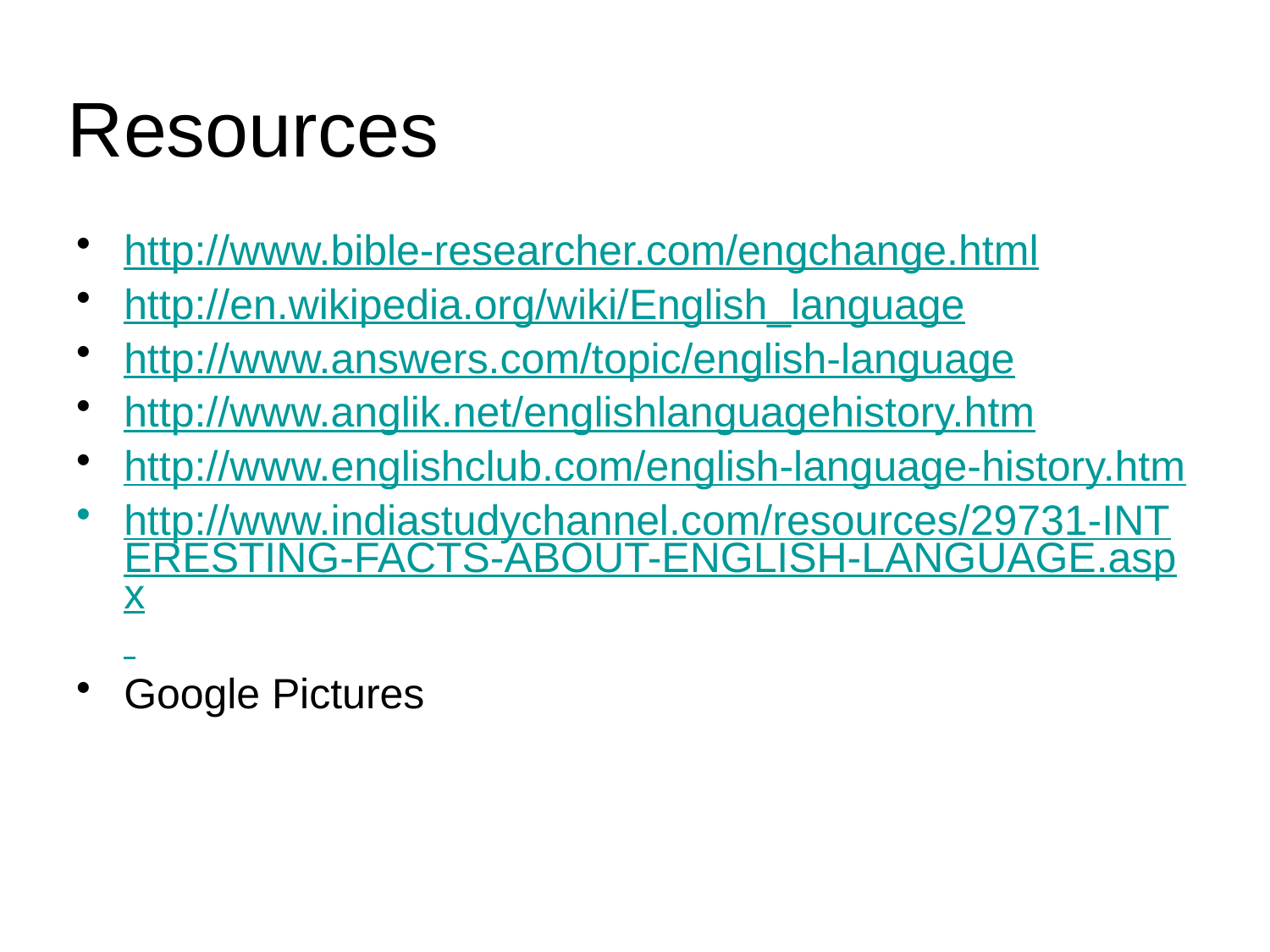

# Resources
http://www.bible-researcher.com/engchange.html
http://en.wikipedia.org/wiki/English_language
http://www.answers.com/topic/english-language
http://www.anglik.net/englishlanguagehistory.htm
http://www.englishclub.com/english-language-history.htm
http://www.indiastudychannel.com/resources/29731-INTERESTING-FACTS-ABOUT-ENGLISH-LANGUAGE.aspx
Google Pictures